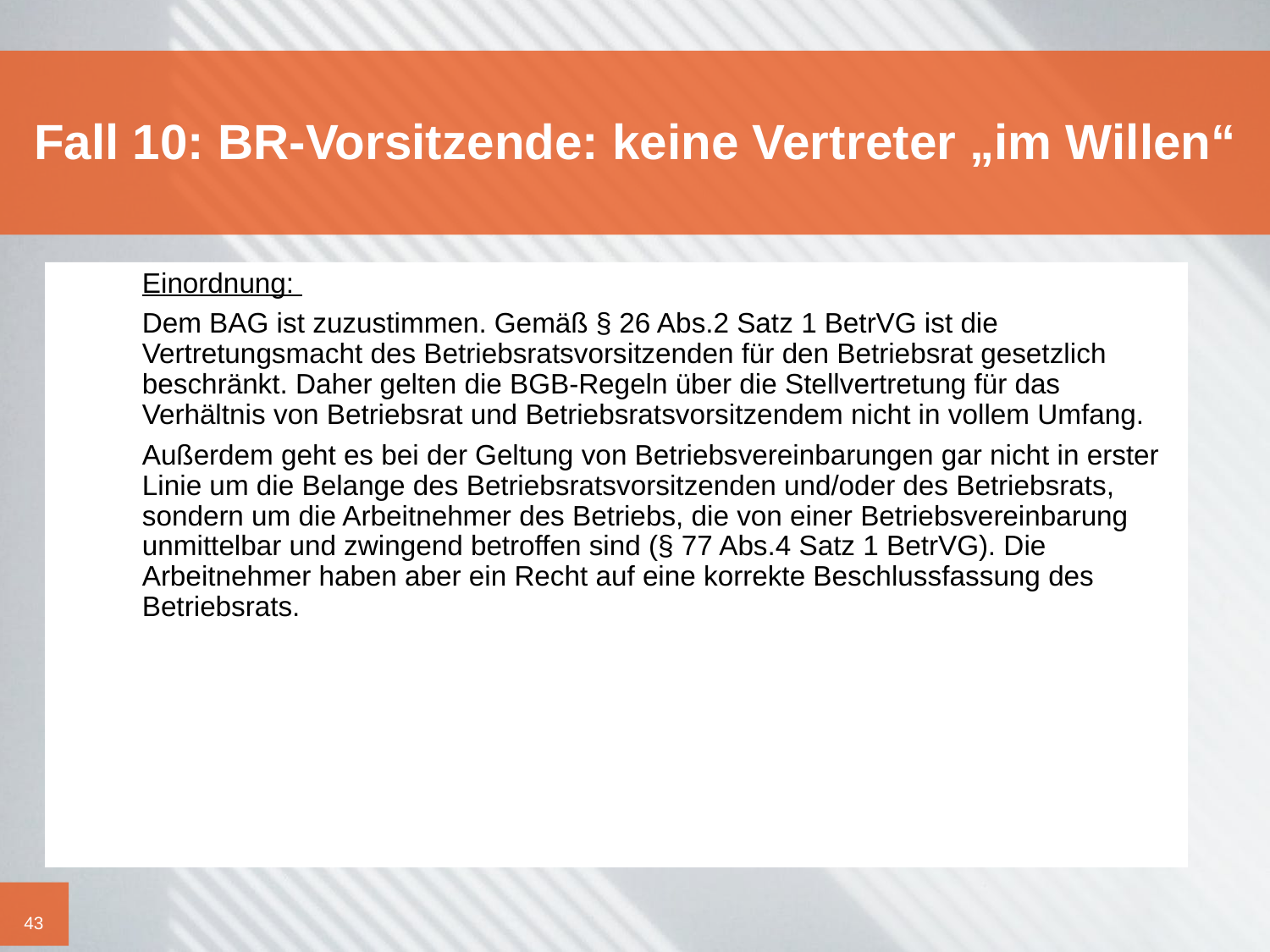

# Fall 10: BR-Vor­sit­zen­de: kei­ne Ver­tre­ter „im Wil­len“
	Einordnung:
	Dem BAG ist zuzustimmen. Gemäß § 26 Abs.2 Satz 1 BetrVG ist die Vertretungsmacht des Betriebsratsvorsitzenden für den Betriebsrat gesetzlich beschränkt. Daher gelten die BGB-Regeln über die Stellvertretung für das Verhältnis von Betriebsrat und Betriebsratsvorsitzendem nicht in vollem Umfang.
	Außerdem geht es bei der Geltung von Betriebsvereinbarungen gar nicht in erster Linie um die Belange des Betriebsratsvorsitzenden und/oder des Betriebsrats, sondern um die Arbeitnehmer des Betriebs, die von einer Betriebsvereinbarung unmittelbar und zwingend betroffen sind (§ 77 Abs.4 Satz 1 BetrVG). Die Arbeitnehmer haben aber ein Recht auf eine korrekte Beschlussfassung des Betriebsrats.